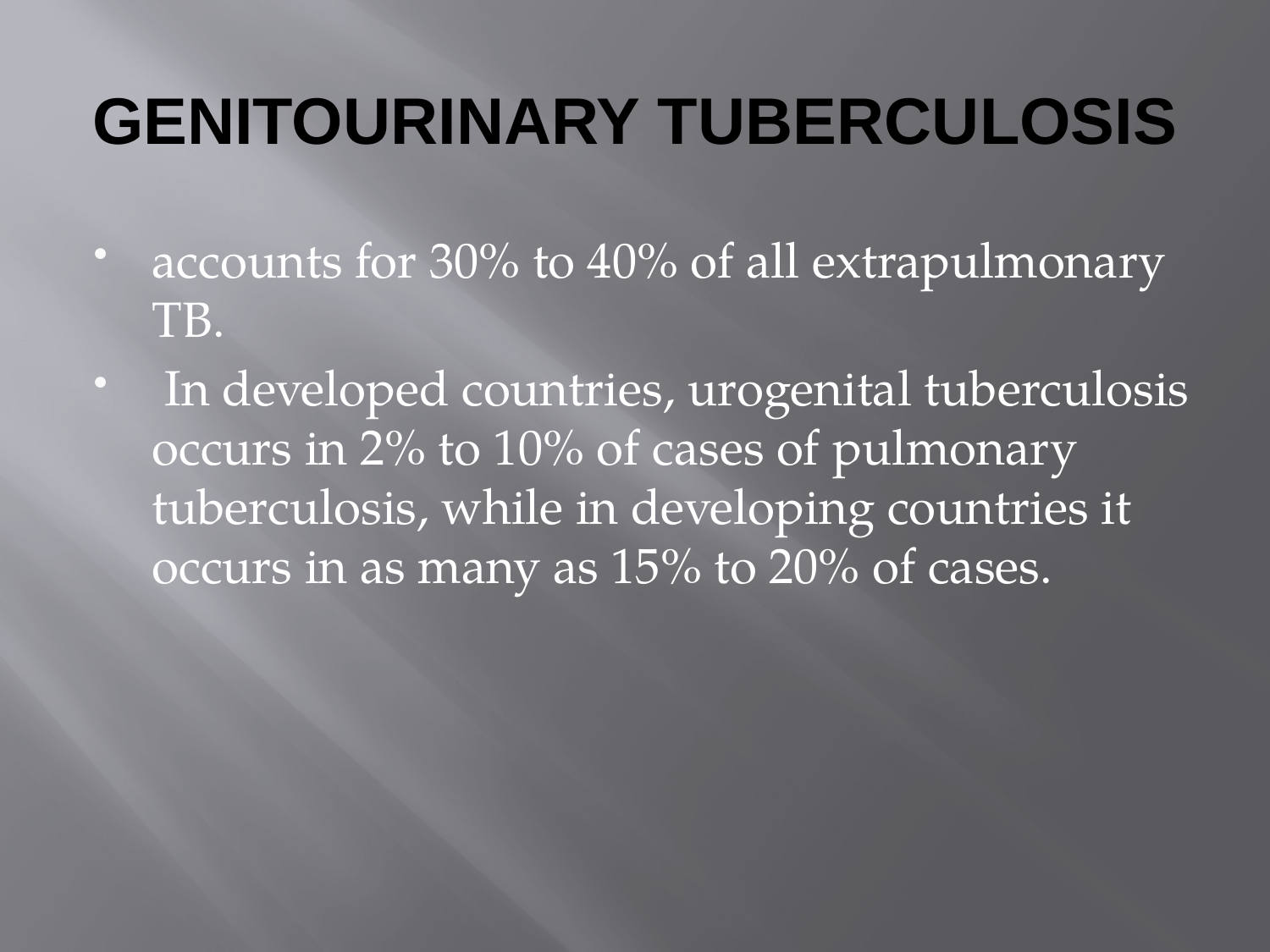

# GENITOURINARY TUBERCULOSIS
accounts for 30% to 40% of all extrapulmonary TB.
 In developed countries, urogenital tuberculosis occurs in 2% to 10% of cases of pulmonary tuberculosis, while in developing countries it occurs in as many as 15% to 20% of cases.